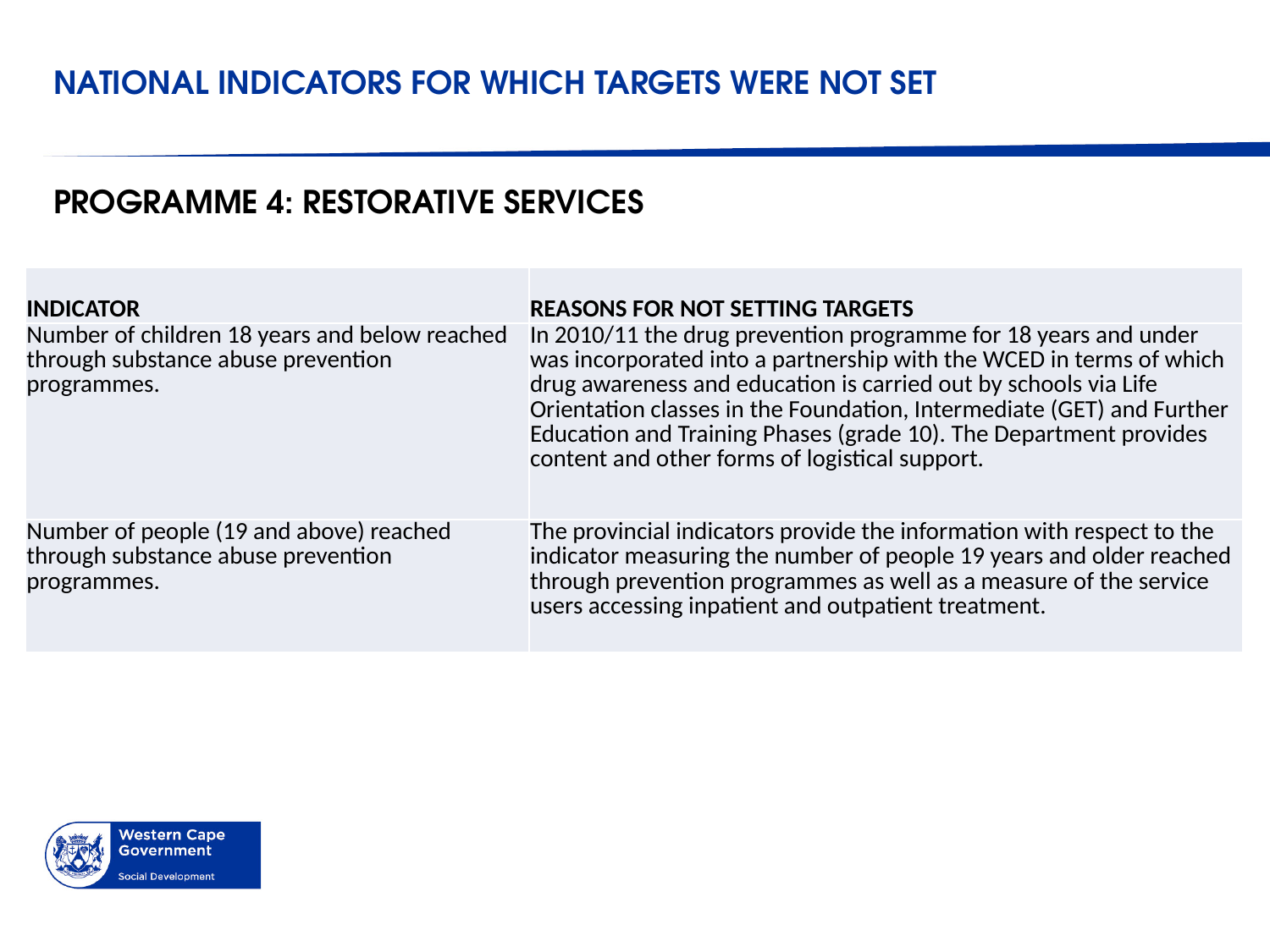

# NATIONAL INDICATORS FOR WHICH TARGETS WERE NOT SET
PROGRAMME 4: RESTORATIVE SERVICES
| INDICATOR | REASONS FOR NOT SETTING TARGETS |
| --- | --- |
| Number of children 18 years and below reached through substance abuse prevention programmes. | In 2010/11 the drug prevention programme for 18 years and under was incorporated into a partnership with the WCED in terms of which drug awareness and education is carried out by schools via Life Orientation classes in the Foundation, Intermediate (GET) and Further Education and Training Phases (grade 10). The Department provides content and other forms of logistical support. |
| Number of people (19 and above) reached through substance abuse prevention programmes. | The provincial indicators provide the information with respect to the indicator measuring the number of people 19 years and older reached through prevention programmes as well as a measure of the service users accessing inpatient and outpatient treatment. |